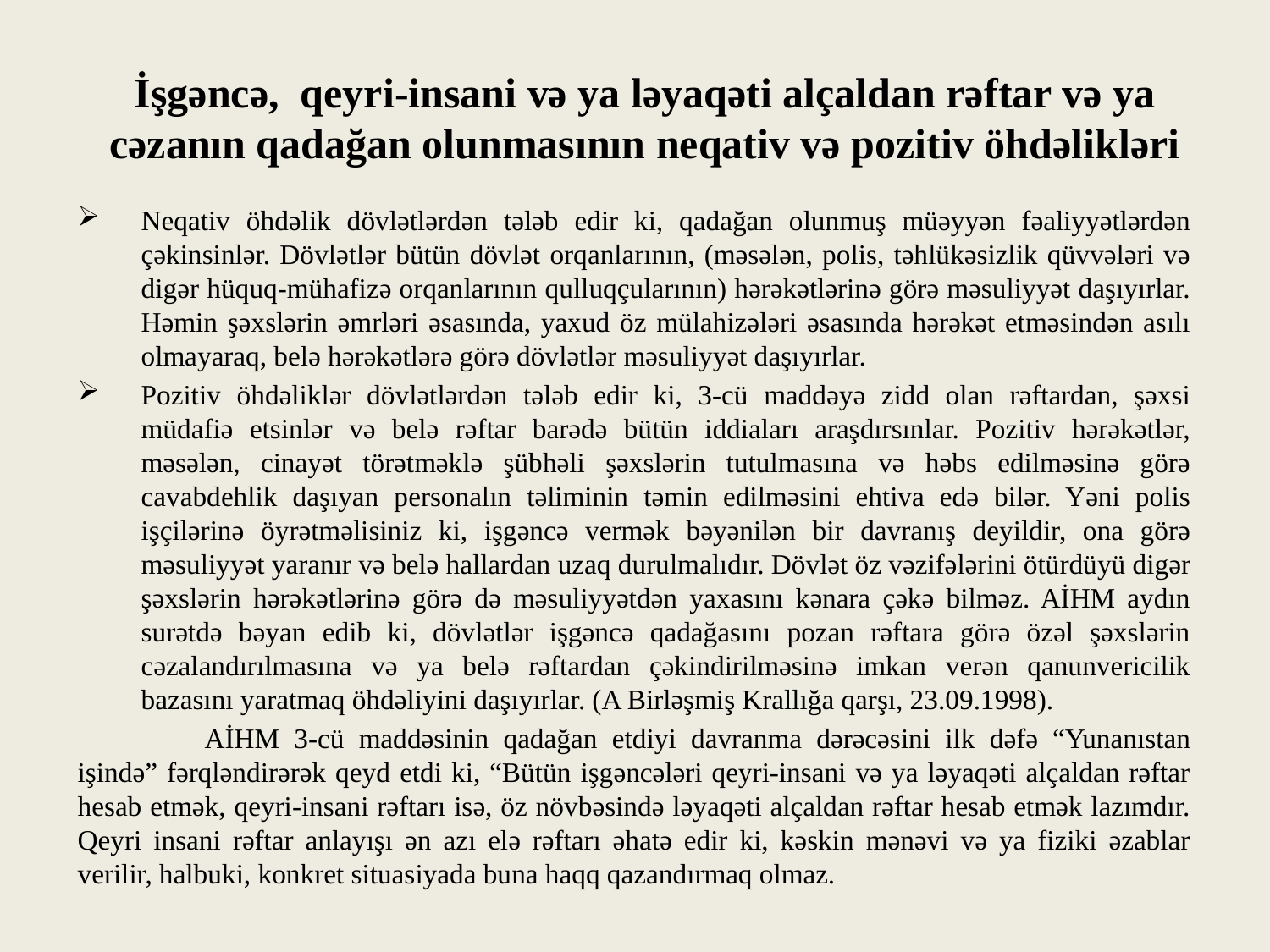

# İşgəncə,  qeyri-insani və ya ləyaqəti alçaldan rəftar və ya cəzanın qadağan olunmasının neqativ və pozitiv öhdəlikləri
Neqativ öhdəlik dövlətlərdən tələb edir ki, qadağan olunmuş müəyyən fəaliyyətlərdən çəkinsinlər. Dövlətlər bütün dövlət orqanlarının, (məsələn, polis, təhlükəsizlik qüvvələri və digər hüquq-mühafizə orqanlarının qulluqçularının) hərəkətlərinə görə məsuliyyət daşıyırlar. Həmin şəxslərin əmrləri əsasında, yaxud öz mülahizələri əsasında hərəkət etməsindən asılı olmayaraq, belə hərəkətlərə görə dövlətlər məsuliyyət daşıyırlar.
Pozitiv öhdəliklər dövlətlərdən tələb edir ki, 3-cü maddəyə zidd olan rəftardan, şəxsi müdafiə etsinlər və belə rəftar barədə bütün iddiaları araşdırsınlar. Pozitiv hərəkətlər, məsələn, cinayət törətməklə şübhəli şəxslərin tutulmasına və həbs edilməsinə görə cavabdehlik daşıyan personalın təliminin təmin edilməsini ehtiva edə bilər. Yəni polis işçilərinə öyrətməlisiniz ki, işgəncə vermək bəyənilən bir davranış deyildir, ona görə məsuliyyət yaranır və belə hallardan uzaq durulmalıdır. Dövlət öz vəzifələrini ötürdüyü digər şəxslərin hərəkətlərinə görə də məsuliyyətdən yaxasını kənara çəkə bilməz. AİHM aydın surətdə bəyan edib ki, dövlətlər işgəncə qadağasını pozan rəftara görə özəl şəxslərin cəzalandırılmasına və ya belə rəftardan çəkindirilməsinə imkan verən qanunvericilik bazasını yaratmaq öhdəliyini daşıyırlar. (A Birləşmiş Krallığa qarşı, 23.09.1998).
	AİHM 3-cü maddəsinin qadağan etdiyi davranma dərəcəsini ilk dəfə “Yunanıstan işində” fərqləndirərək qeyd etdi ki, “Bütün işgəncələri qeyri-insani və ya ləyaqəti alçaldan rəftar hesab etmək, qeyri-insani rəftarı isə, öz növbəsində ləyaqəti alçaldan rəftar hesab etmək lazımdır. Qeyri insani rəftar anlayışı ən azı elə rəftarı əhatə edir ki, kəskin mənəvi və ya fiziki əzablar verilir, halbuki, konkret situasiyada buna haqq qazandırmaq olmaz.